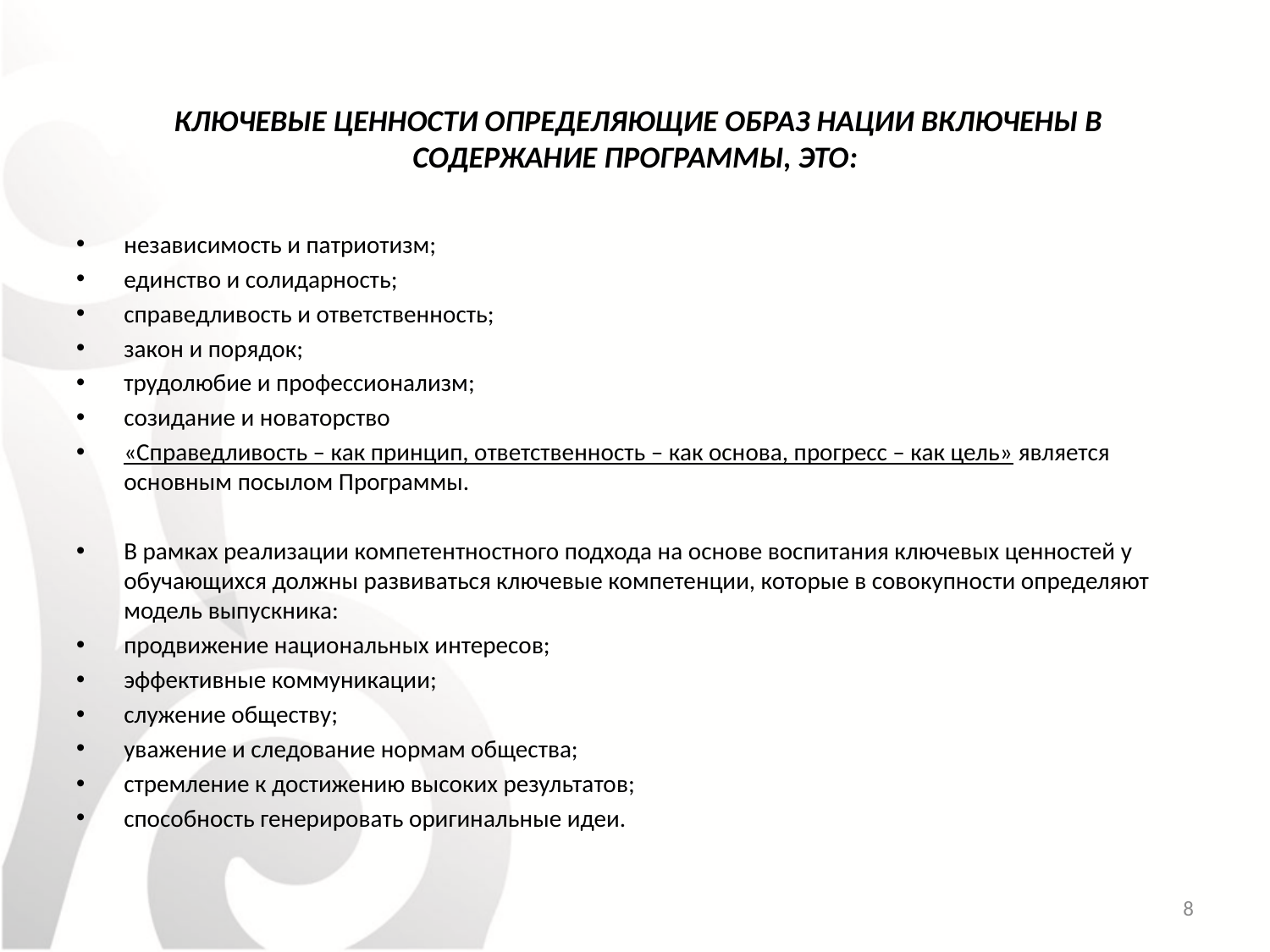

# КЛЮЧЕВЫЕ ЦЕННОСТИ ОПРЕДЕЛЯЮЩИЕ ОБРАЗ НАЦИИ ВКЛЮЧЕНЫ В СОДЕРЖАНИЕ ПРОГРАММЫ, ЭТО:
независимость и патриотизм;
единство и солидарность;
справедливость и ответственность;
закон и порядок;
трудолюбие и профессионализм;
созидание и новаторство
«Справедливость – как принцип, ответственность – как основа, прогресс – как цель» является основным посылом Программы.

В рамках реализации компетентностного подхода на основе воспитания ключевых ценностей у обучающихся должны развиваться ключевые компетенции, которые в совокупности определяют модель выпускника:
продвижение национальных интересов;
эффективные коммуникации;
служение обществу;
уважение и следование нормам общества;
стремление к достижению высоких результатов;
способность генерировать оригинальные идеи.

8